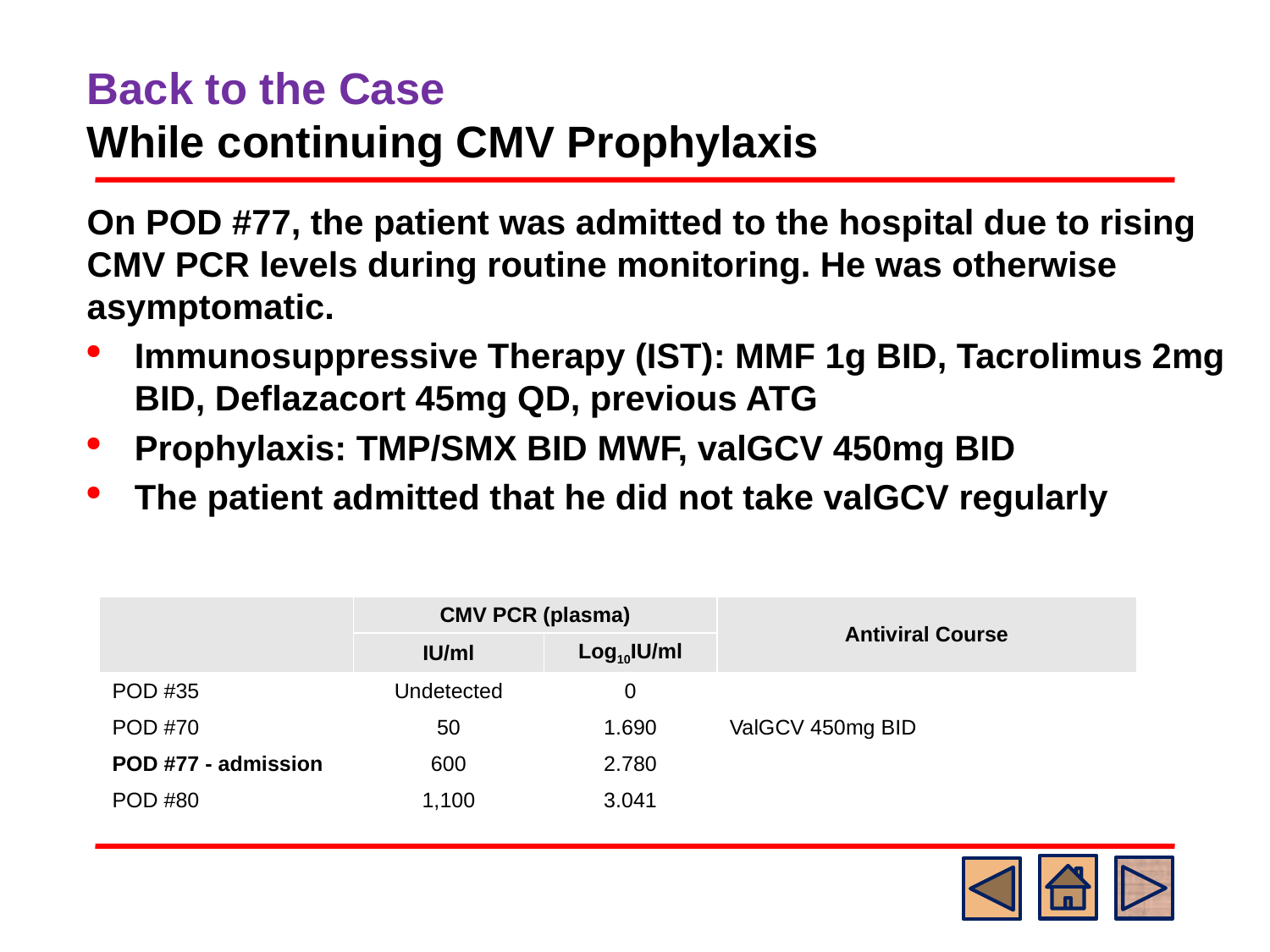

# Back to the Case While continuing CMV Prophylaxis
On POD #77, the patient was admitted to the hospital due to rising CMV PCR levels during routine monitoring. He was otherwise asymptomatic.
Immunosuppressive Therapy (IST): MMF 1g BID, Tacrolimus 2mg BID, Deflazacort 45mg QD, previous ATG
Prophylaxis: TMP/SMX BID MWF, valGCV 450mg BID
The patient admitted that he did not take valGCV regularly

|  | CMV PCR (plasma) |  | Antiviral Course |
| --- | --- | --- | --- |
|  | IU/ml | Log10IU/ml |  |
| POD #35 | Undetected | 0 | ValGCV 450mg BID |
| POD #70 | 50 | 1.690 |  |
| POD #77 - admission | 600 | 2.780 |  |
| POD #80 | 1,100 | 3.041 |  |